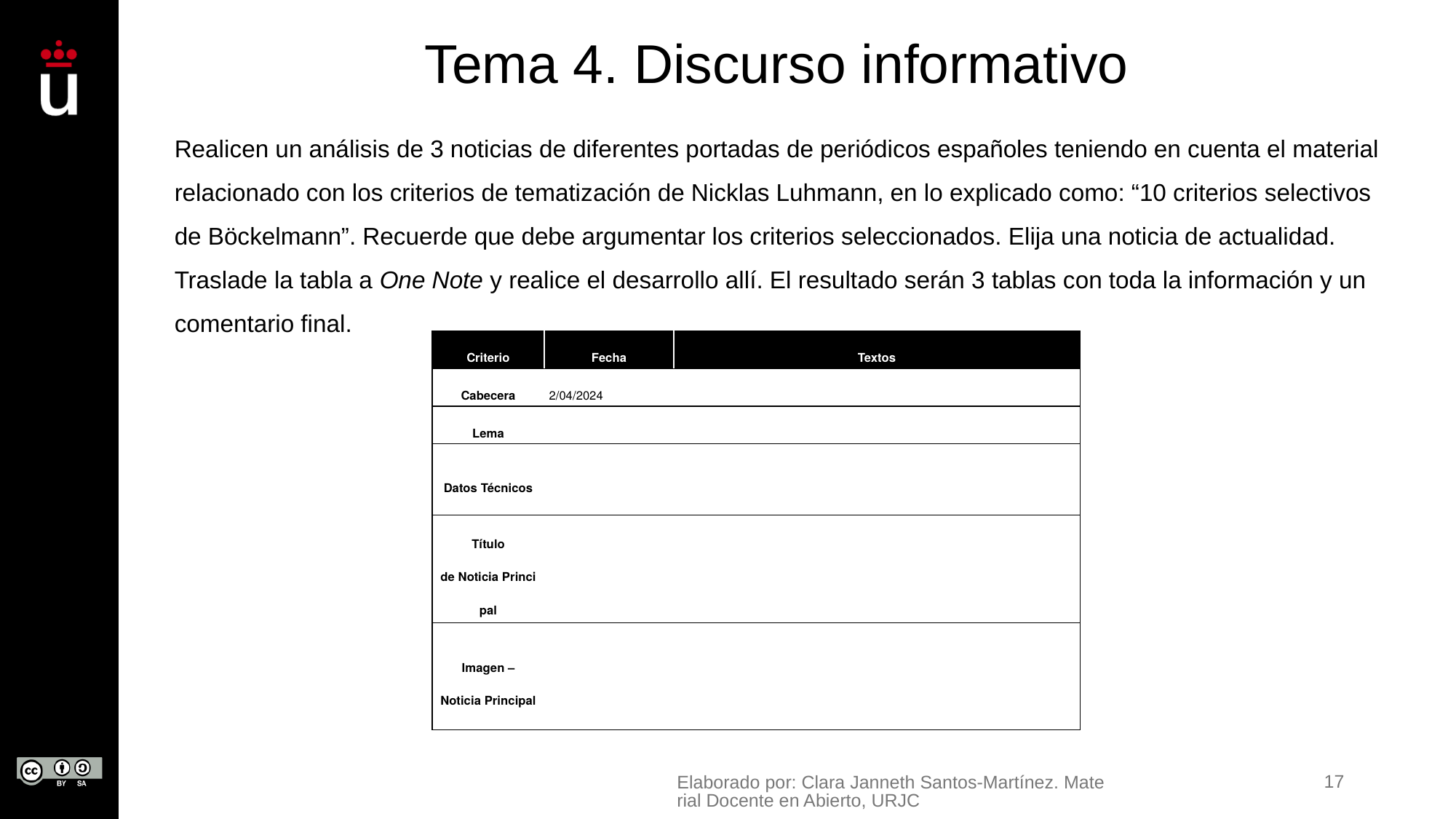

# Tema 4. Discurso informativo
Realicen un análisis de 3 noticias de diferentes portadas de periódicos españoles teniendo en cuenta el material relacionado con los criterios de tematización de Nicklas Luhmann, en lo explicado como: “10 criterios selectivos de Böckelmann”. Recuerde que debe argumentar los criterios seleccionados. Elija una noticia de actualidad. Traslade la tabla a One Note y realice el desarrollo allí. El resultado serán 3 tablas con toda la información y un comentario final.

| Criterio | Fecha | Textos |
| --- | --- | --- |
| Cabecera | 2/04/2024 |  |
| Lema |  |  |
| Datos Técnicos |  |  |
| Título de Noticia Principal |  |  |
| Imagen –Noticia Principal |  |  |
Elaborado por: Clara Janneth Santos-Martínez. Material Docente en Abierto, URJC
17